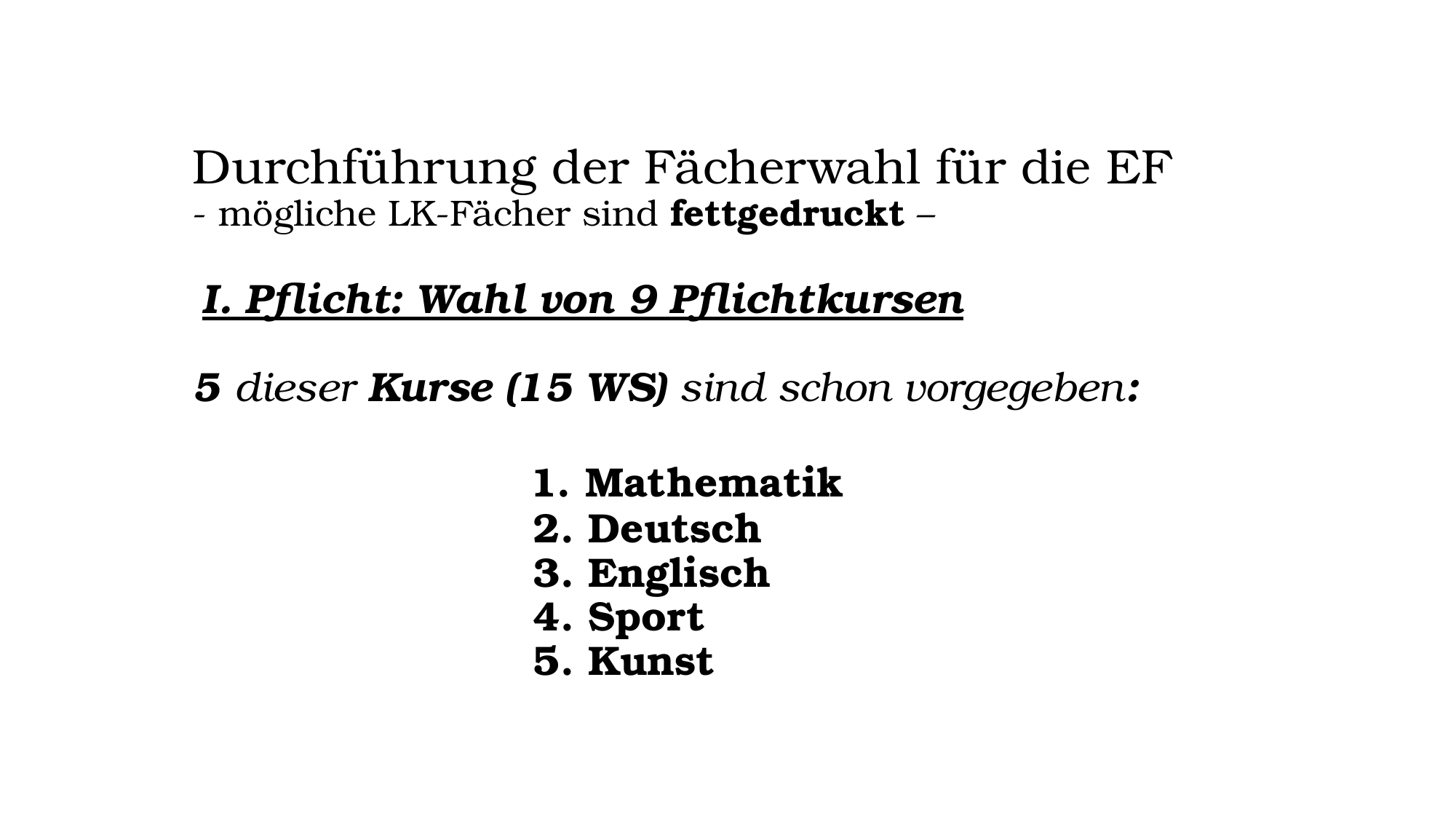

# Durchführung der Fächerwahl für die EF - mögliche LK-Fächer sind fettgedruckt –  I. Pflicht: Wahl von 9 Pflichtkursen   5 dieser Kurse (15 WS) sind schon vorgegeben:   1. Mathematik 2. Deutsch 3. Englisch 4. Sport 5. Kunst